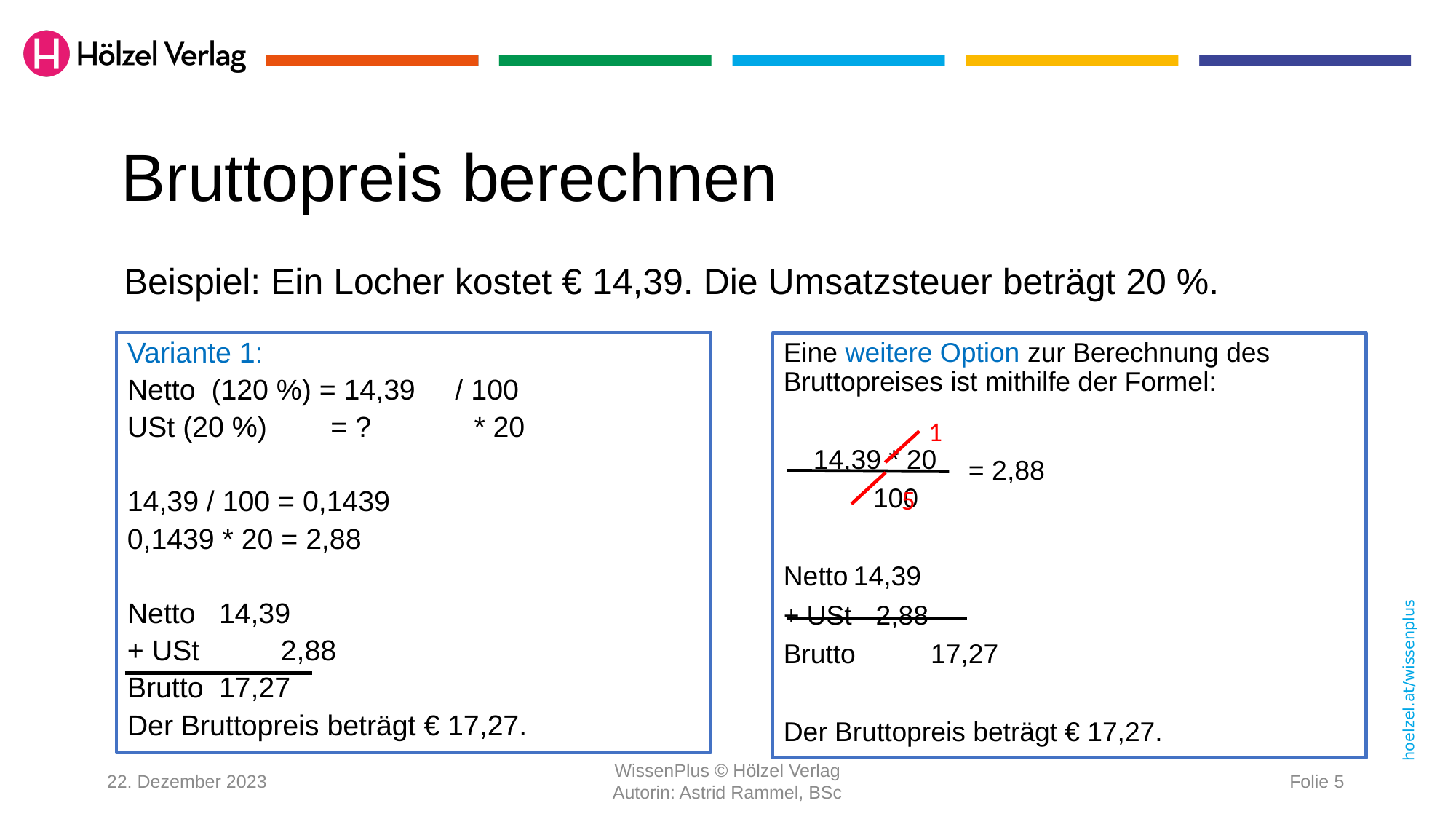

# Bruttopreis berechnen
Beispiel: Ein Locher kostet € 14,39. Die Umsatzsteuer beträgt 20 %.
Variante 1:
Netto  (120 %) = 14,39     / 100
USt (20 %)        = ?	         * 20

14,39 / 100 = 0,1439
0,1439 * 20 = 2,88

Netto	14,39
+ USt      	  2,88
Brutto 	17,27
Der Bruttopreis beträgt € 17,27.

Eine weitere Option zur Berechnung des Bruttopreises ist mithilfe der Formel:

    14,39 * 20
            100

Netto	14,39
+ USt	   2,88
Brutto 	 17,27

Der Bruttopreis beträgt € 17,27.
1
= 2,88
5
22. Dezember 2023
WissenPlus © Hölzel Verlag
Autorin: Astrid Rammel, BSc
Folie 5